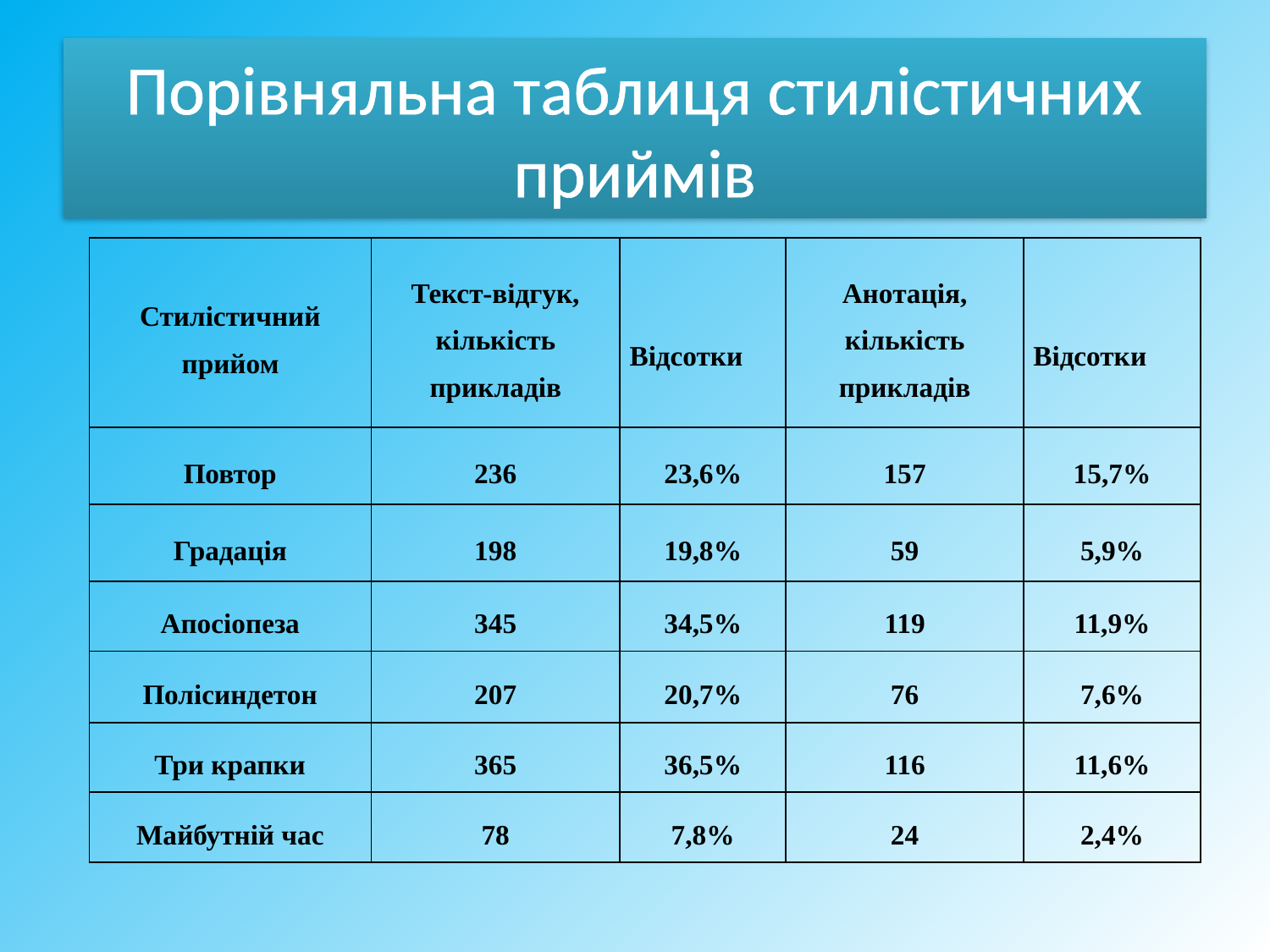

# Порівняльна таблиця стилістичних приймів
| Стилістичний прийом | Текст-відгук, кількість прикладів | Відсотки | Анотація, кількість прикладів | Відсотки |
| --- | --- | --- | --- | --- |
| Повтор | 236 | 23,6% | 157 | 15,7% |
| Градація | 198 | 19,8% | 59 | 5,9% |
| Апосіопеза | 345 | 34,5% | 119 | 11,9% |
| Полісиндетон | 207 | 20,7% | 76 | 7,6% |
| Три крапки | 365 | 36,5% | 116 | 11,6% |
| Майбутній час | 78 | 7,8% | 24 | 2,4% |